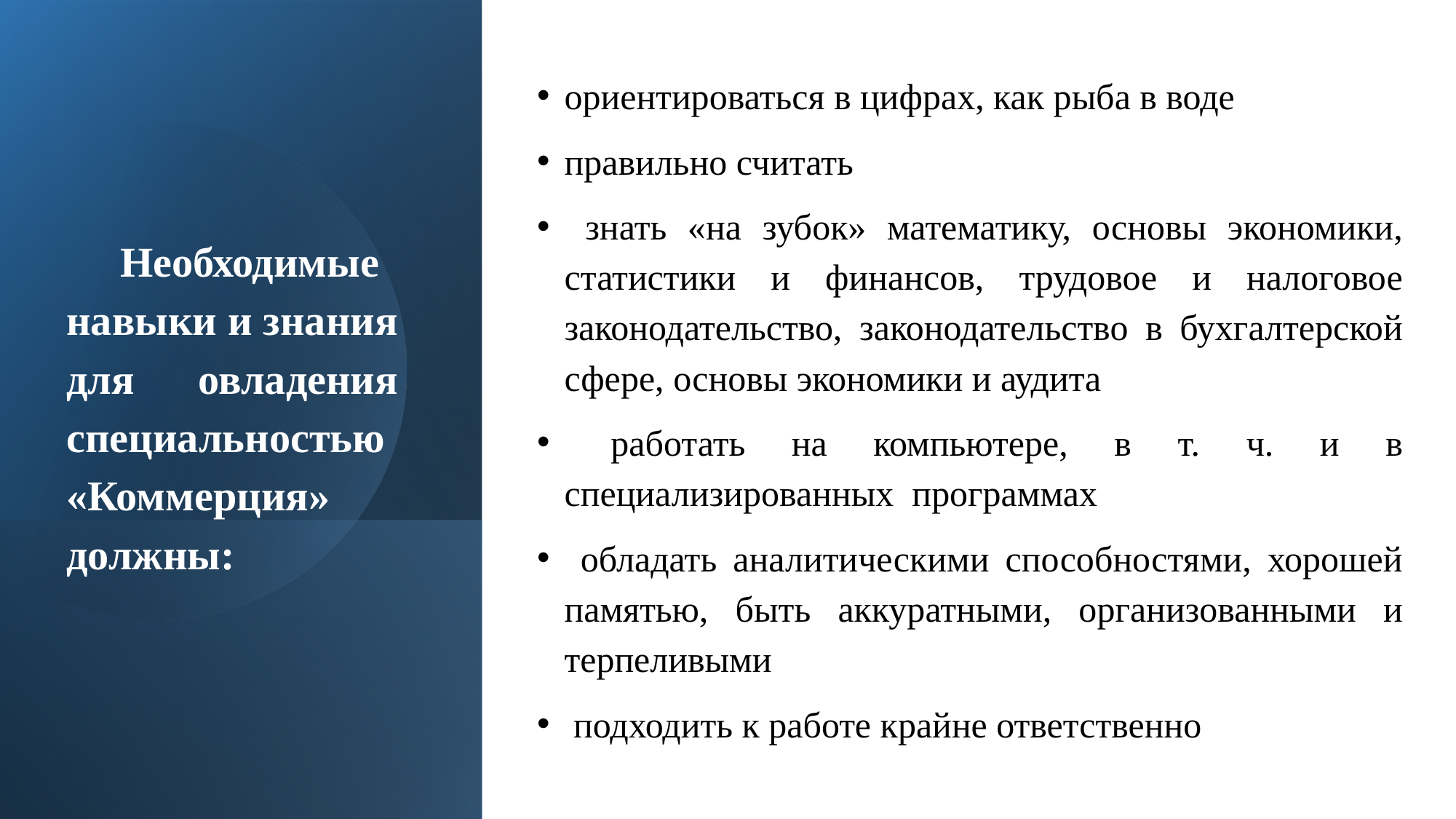

ориентироваться в цифрах, как рыба в воде
правильно считать
 знать «на зубок» математику, основы экономики, статистики и финансов, трудовое и налоговое законодательство, законодательство в бухгалтерской сфере, основы экономики и аудита
 работать на компьютере, в т. ч. и в специализированных  программах
 обладать аналитическими способностями, хорошей памятью, быть аккуратными, организованными и терпеливыми
 подходить к работе крайне ответственно

# Необходимые навыки и знания для овладения специальностью «Коммерция» должны: